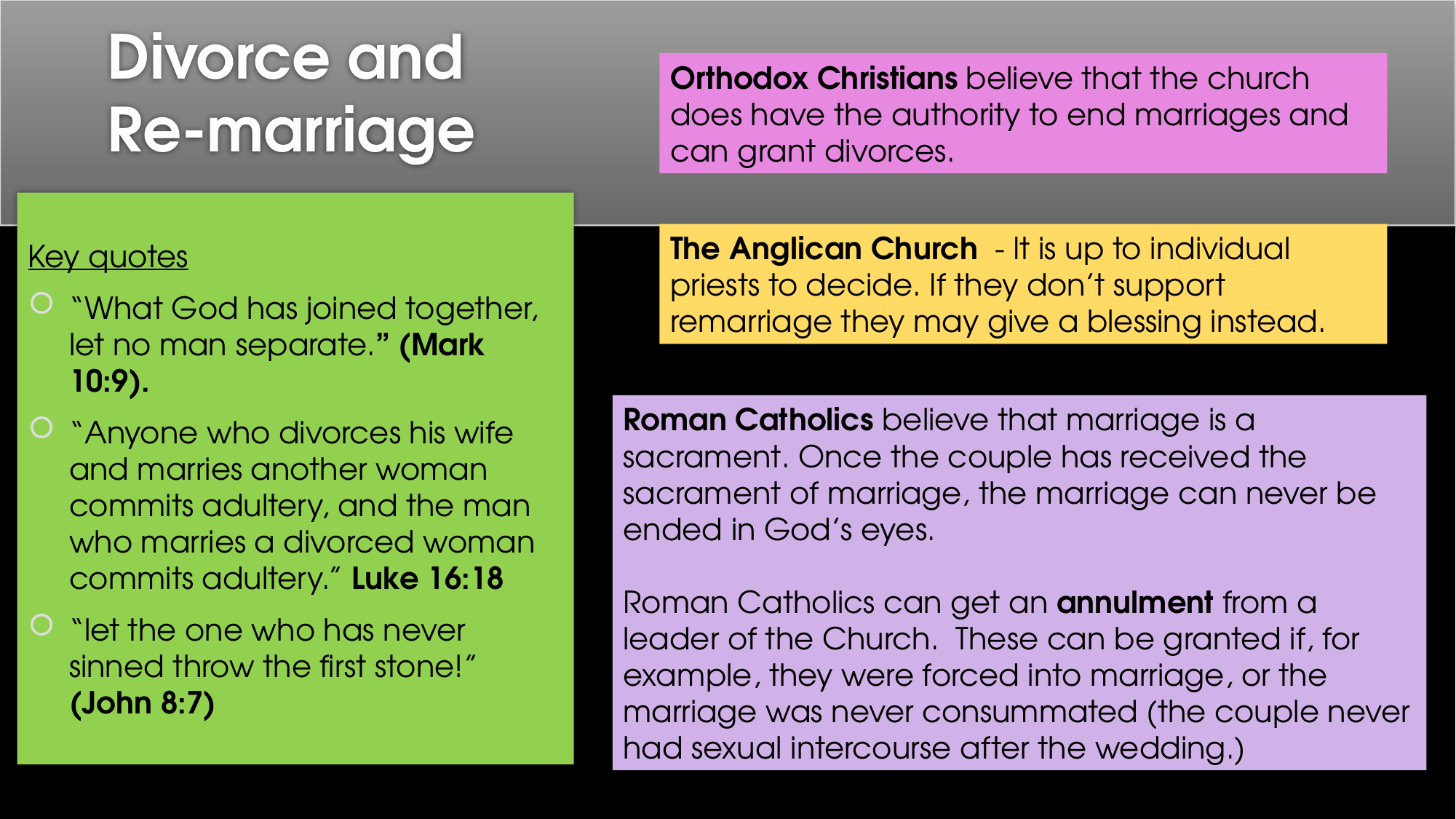

Orthodox Christians believe that the church does have the authority to end marriages and can grant divorces.
# Divorce and Re-marriage
Key quotes
“What God has joined together, let no man separate.” (Mark 10:9).
“Anyone who divorces his wife and marries another woman commits adultery, and the man who marries a divorced woman commits adultery.” Luke 16:18
“let the one who has never sinned throw the first stone!” (John 8:7)
The Anglican Church  - It is up to individual priests to decide. If they don’t support remarriage they may give a blessing instead.
Roman Catholics believe that marriage is a sacrament. Once the couple has received the sacrament of marriage, the marriage can never be ended in God’s eyes.

Roman Catholics can get an annulment from a leader of the Church.  These can be granted if, for example, they were forced into marriage, or the marriage was never consummated (the couple never had sexual intercourse after the wedding.)